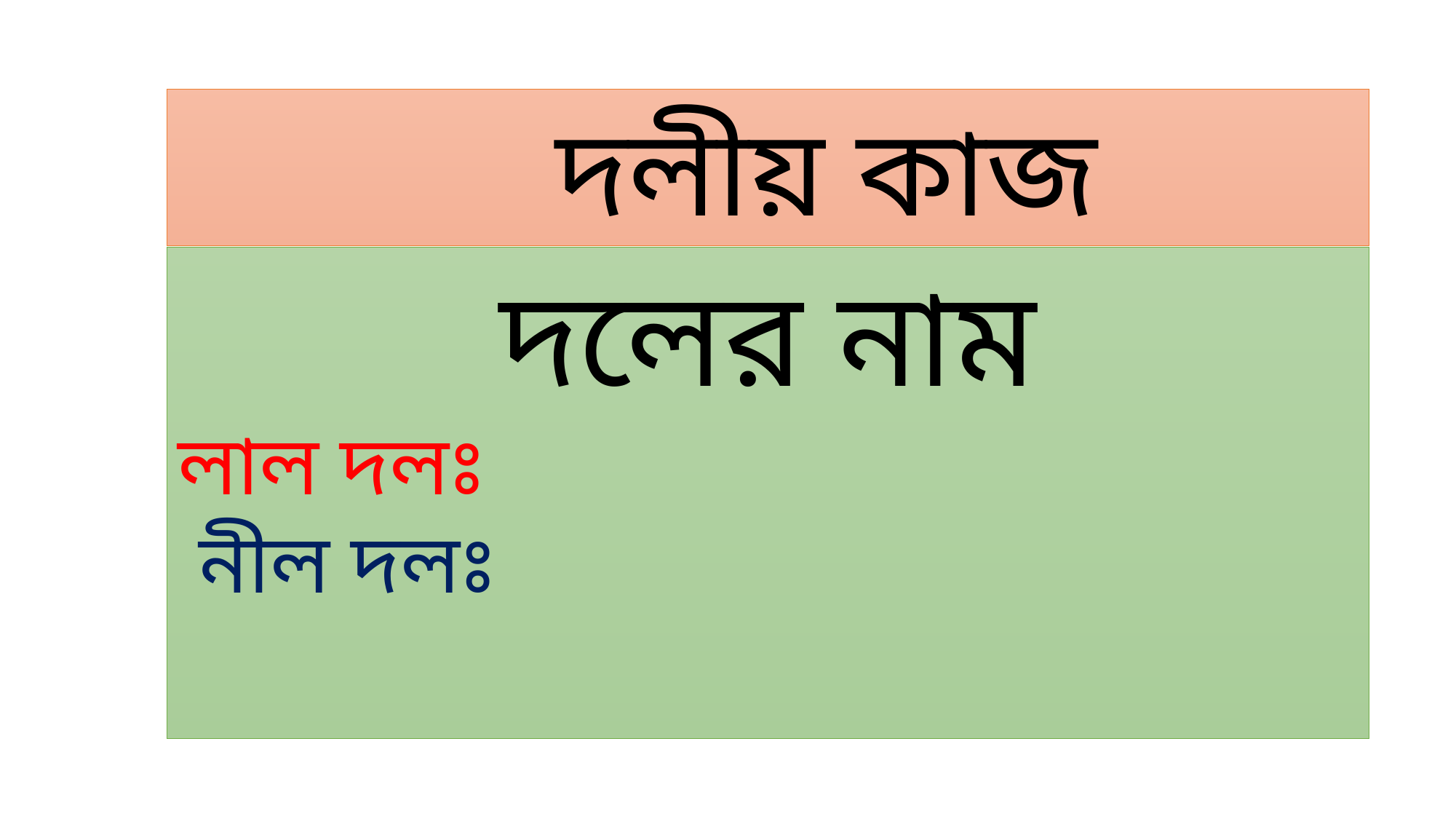

দলীয় কাজ
দলের নাম
লাল দলঃ                                           নীল দলঃ